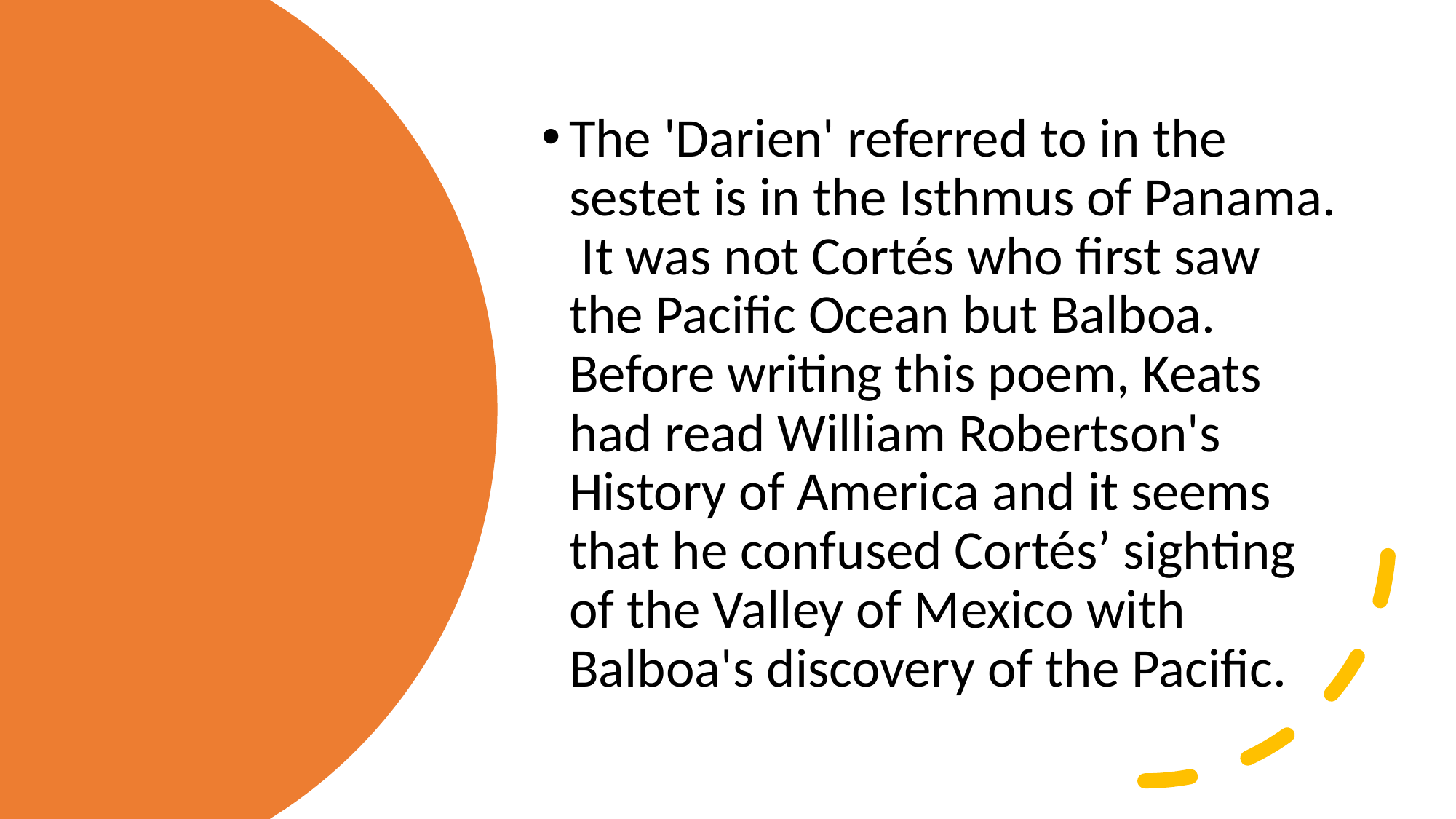

The 'Darien' referred to in the sestet is in the Isthmus of Panama.  It was not Cortés who first saw the Pacific Ocean but Balboa.  Before writing this poem, Keats had read William Robertson's History of America and it seems that he confused Cortés’ sighting of the Valley of Mexico with Balboa's discovery of the Pacific.
#